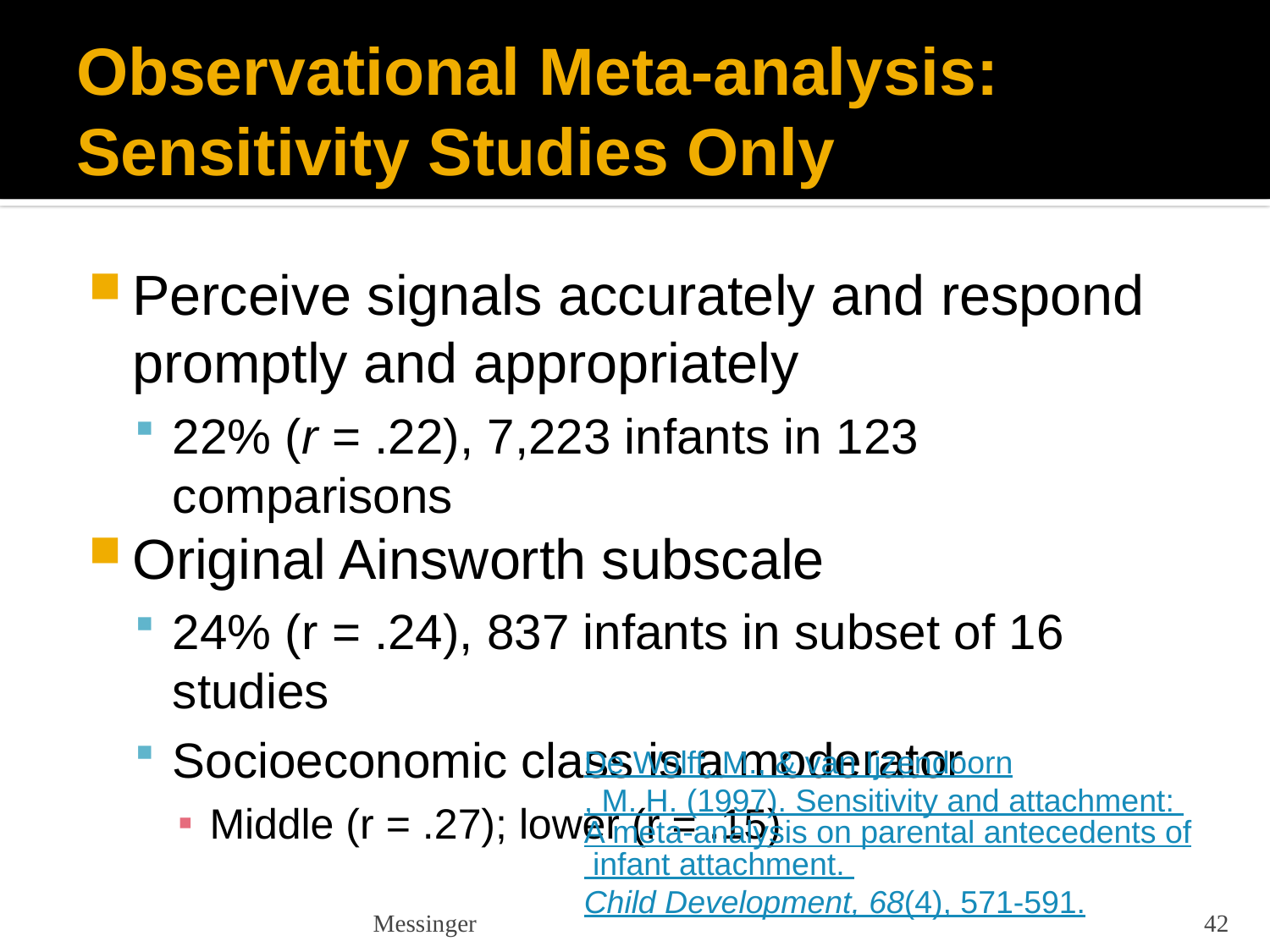

# Observational Meta-analysis: Sensitivity Studies Only
Perceive signals accurately and respond promptly and appropriately
22% (r = .22), 7,223 infants in 123 comparisons
Original Ainsworth subscale
24% (r = .24), 837 infants in subset of 16 studies
Socioeconomic class is a moderator
Middle (r = .27); lower (r = .15)
De Wolff, M., & van Ijzendoorn, M. H. (1997). Sensitivity and attachment: A meta-analysis on parental antecedents of infant attachment. Child Development, 68(4), 571-591.
Messinger
42